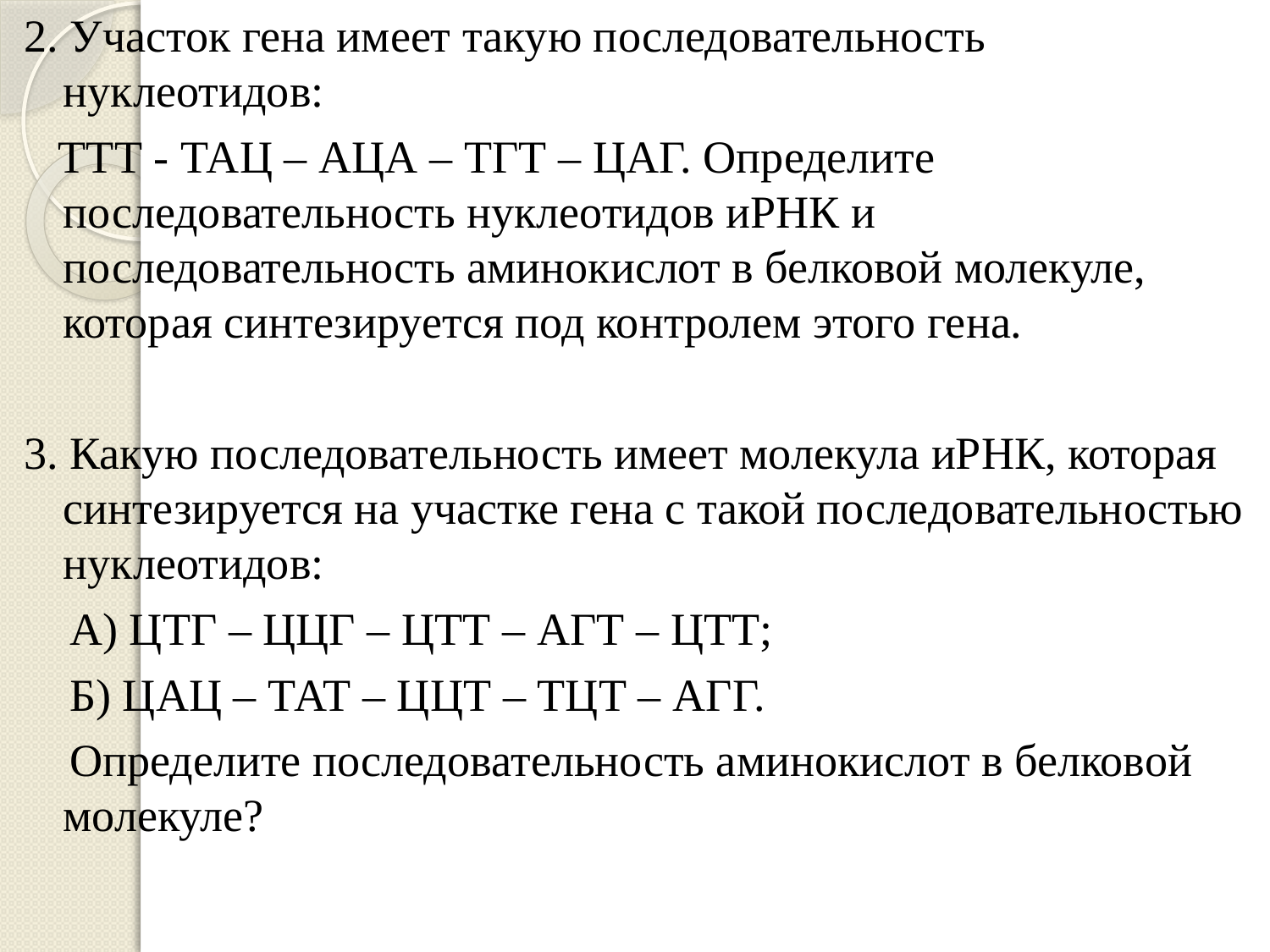

2. Участок гена имеет такую последовательность нуклеотидов:
   ТТТ - ТАЦ – АЦА – ТГТ – ЦАГ. Определите последовательность нуклеотидов иРНК и последовательность аминокислот в белковой молекуле, которая синтезируется под контролем этого гена.

3. Какую последовательность имеет молекула иРНК, которая синтезируется на участке гена с такой последовательностью нуклеотидов:
    А) ЦТГ – ЦЦГ – ЦТТ – АГТ – ЦТТ;
    Б) ЦАЦ – ТАТ – ЦЦТ – ТЦТ – АГГ.
    Определите последовательность аминокислот в белковой молекуле?

#